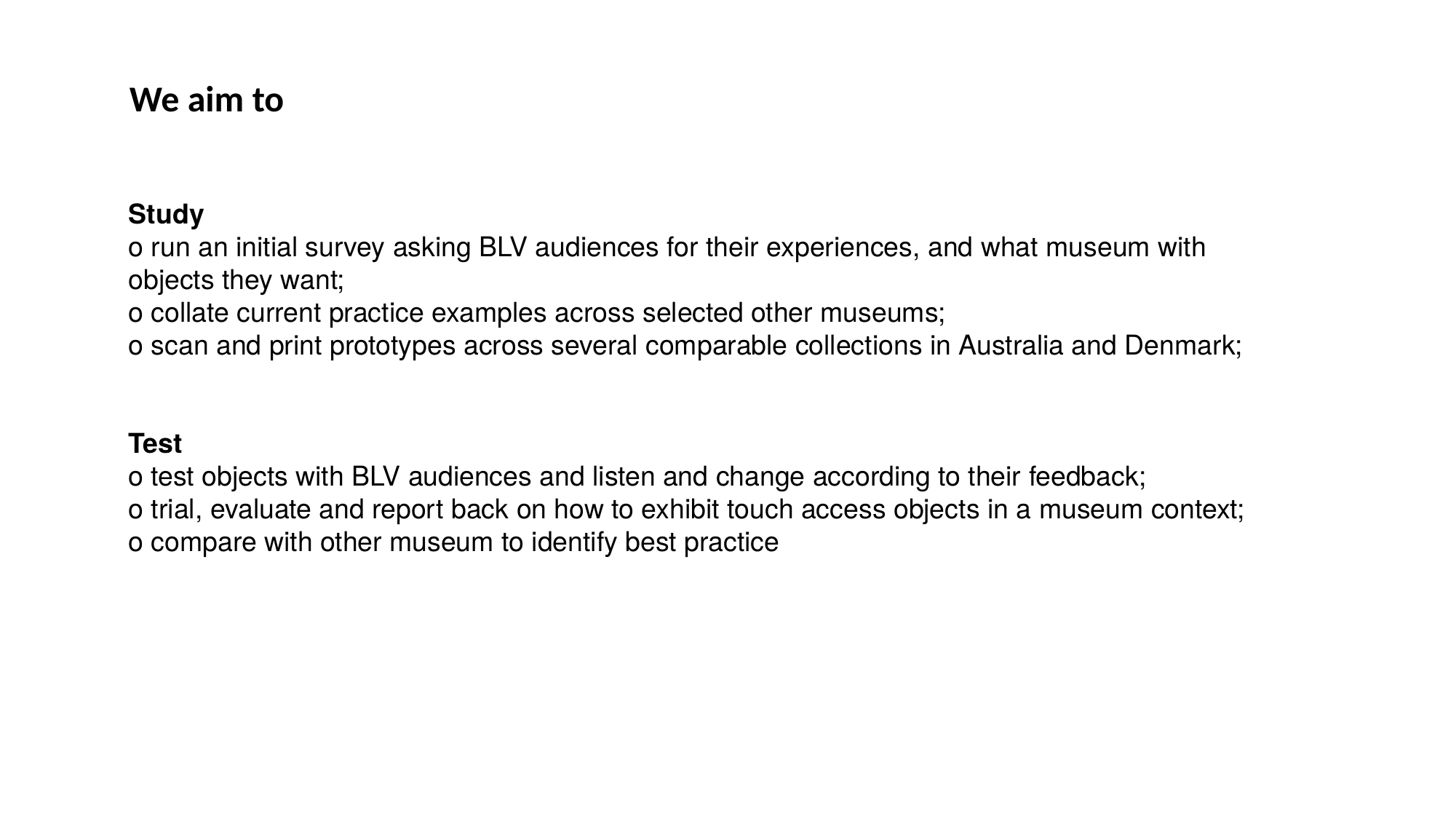

We aim to
Study
o run an initial survey asking BLV audiences for their experiences, and what museum with
objects they want;
o collate current practice examples across selected other museums;
o scan and print prototypes across several comparable collections in Australia and Denmark;

Test
o test objects with BLV audiences and listen and change according to their feedback;
o trial, evaluate and report back on how to exhibit touch access objects in a museum context;
o compare with other museum to identify best practice